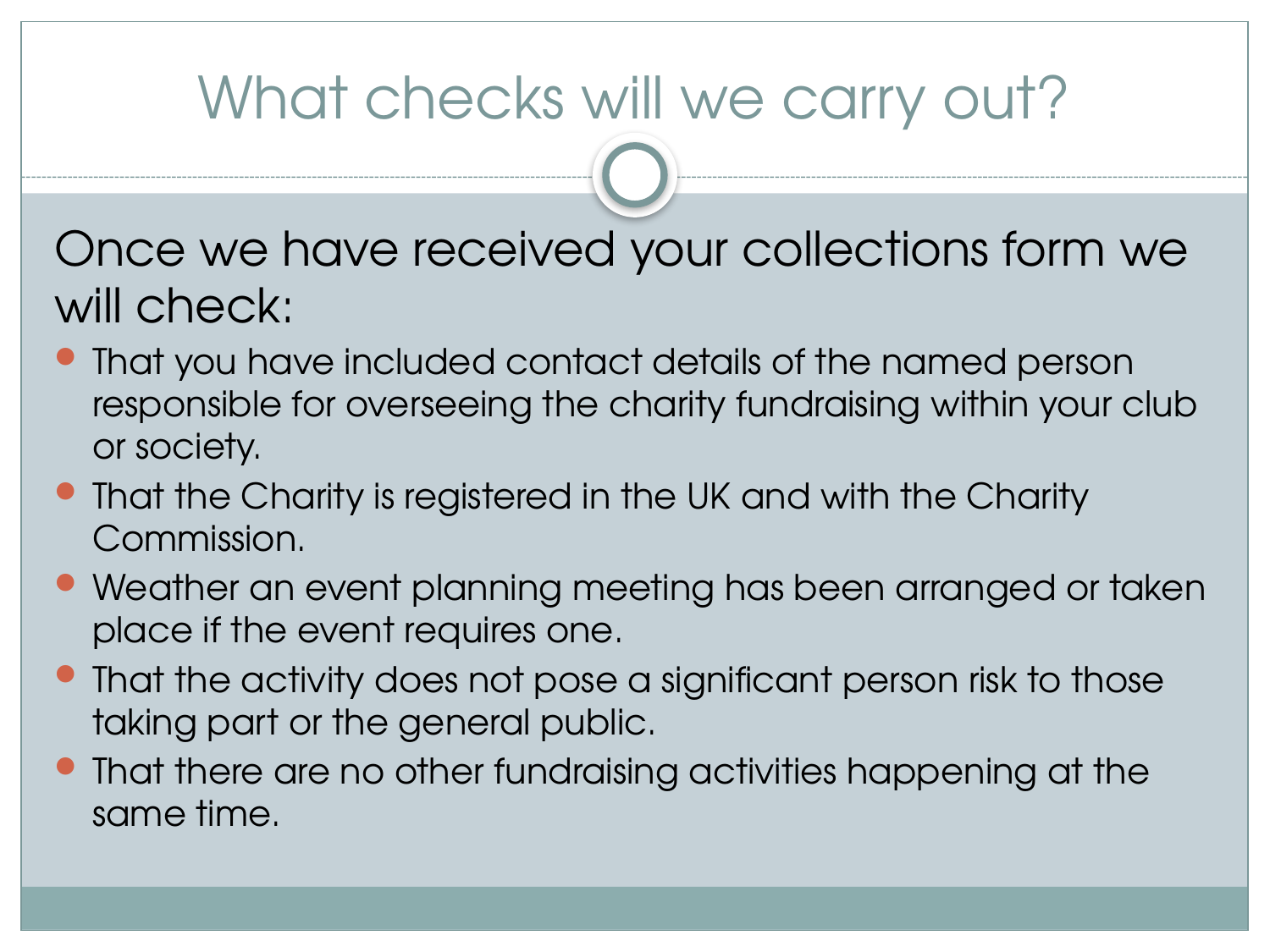

# What checks will we carry out?
Once we have received your collections form we will check:
That you have included contact details of the named person responsible for overseeing the charity fundraising within your club or society.
That the Charity is registered in the UK and with the Charity Commission.
Weather an event planning meeting has been arranged or taken place if the event requires one.
That the activity does not pose a significant person risk to those taking part or the general public.
That there are no other fundraising activities happening at the same time.